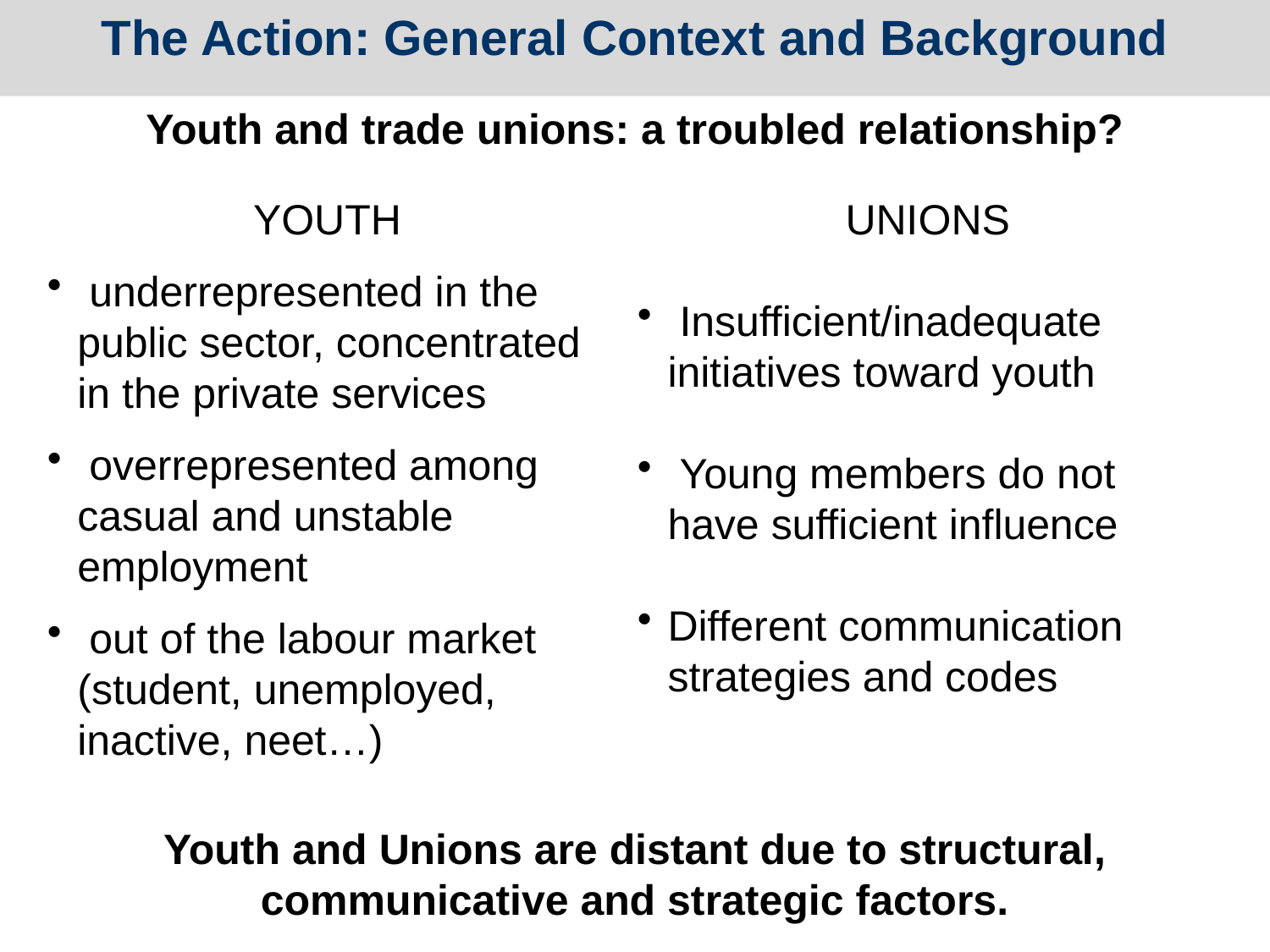

The Action: General Context and Background

Youth and trade unions: a troubled relationship?
YOUTH
 underrepresented in the public sector, concentrated in the private services
 overrepresented among casual and unstable employment
 out of the labour market (student, unemployed, inactive, neet…)
UNIONS

 Insufficient/inadequate initiatives toward youth

 Young members do not have sufficient influence

Different communication strategies and codes

Youth and Unions are distant due to structural, communicative and strategic factors.